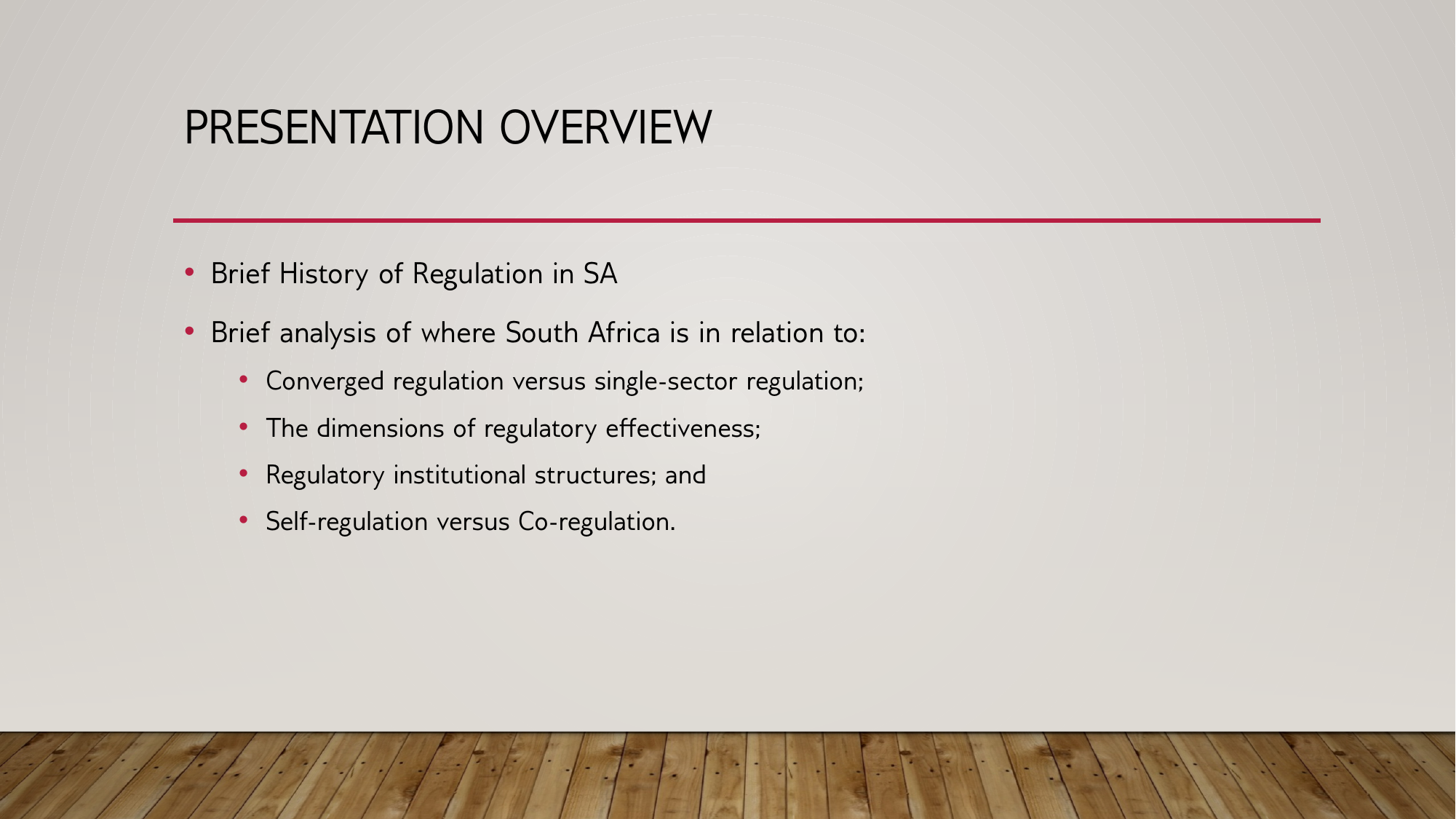

# Presentation Overview
Brief History of Regulation in SA
Brief analysis of where South Africa is in relation to:
Converged regulation versus single-sector regulation;
The dimensions of regulatory effectiveness;
Regulatory institutional structures; and
Self-regulation versus Co-regulation.